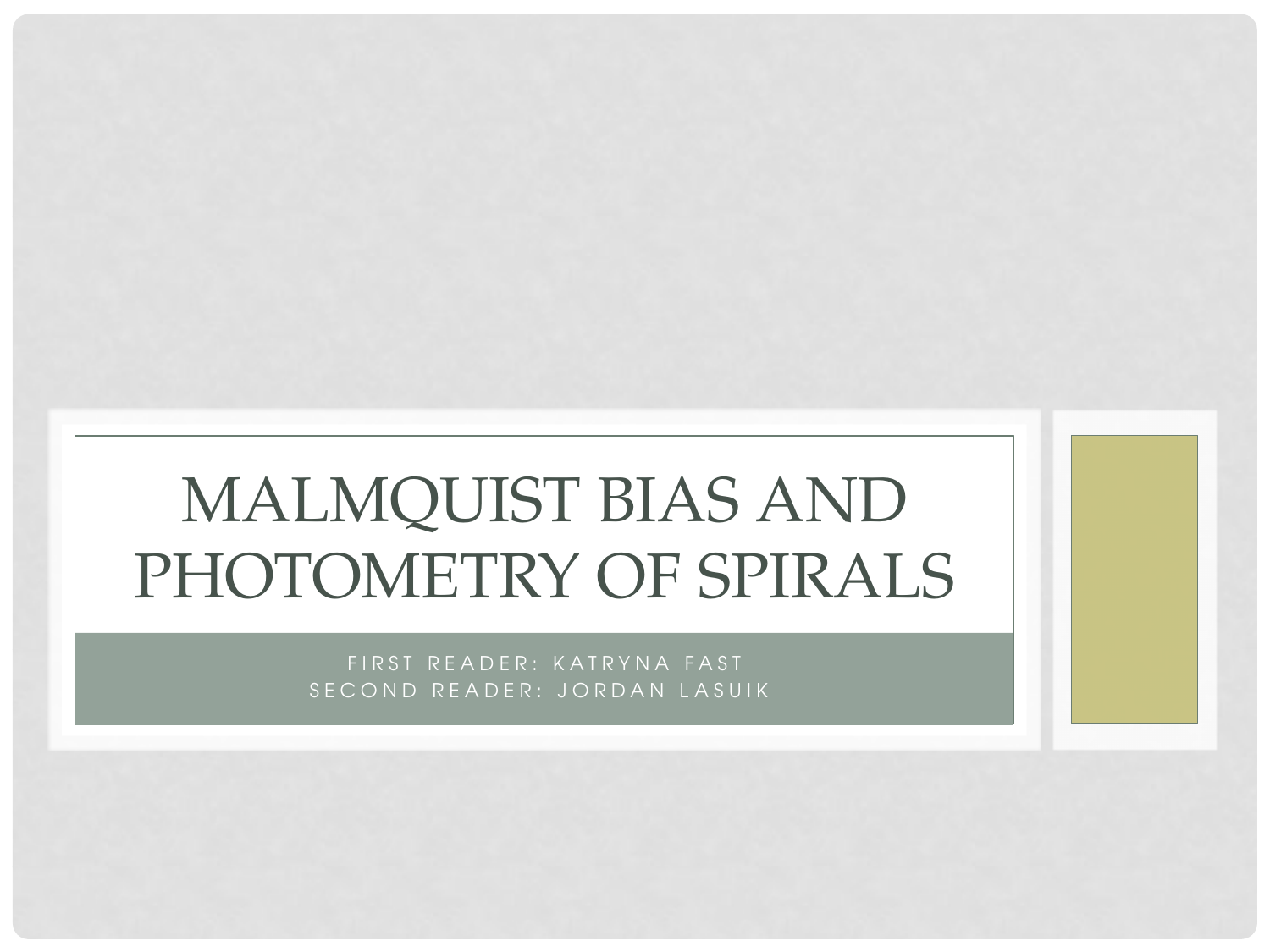

# Malmquist Bias and Photometry of Spirals
First Reader: Katryna Fast
Second Reader: Jordan Lasuik